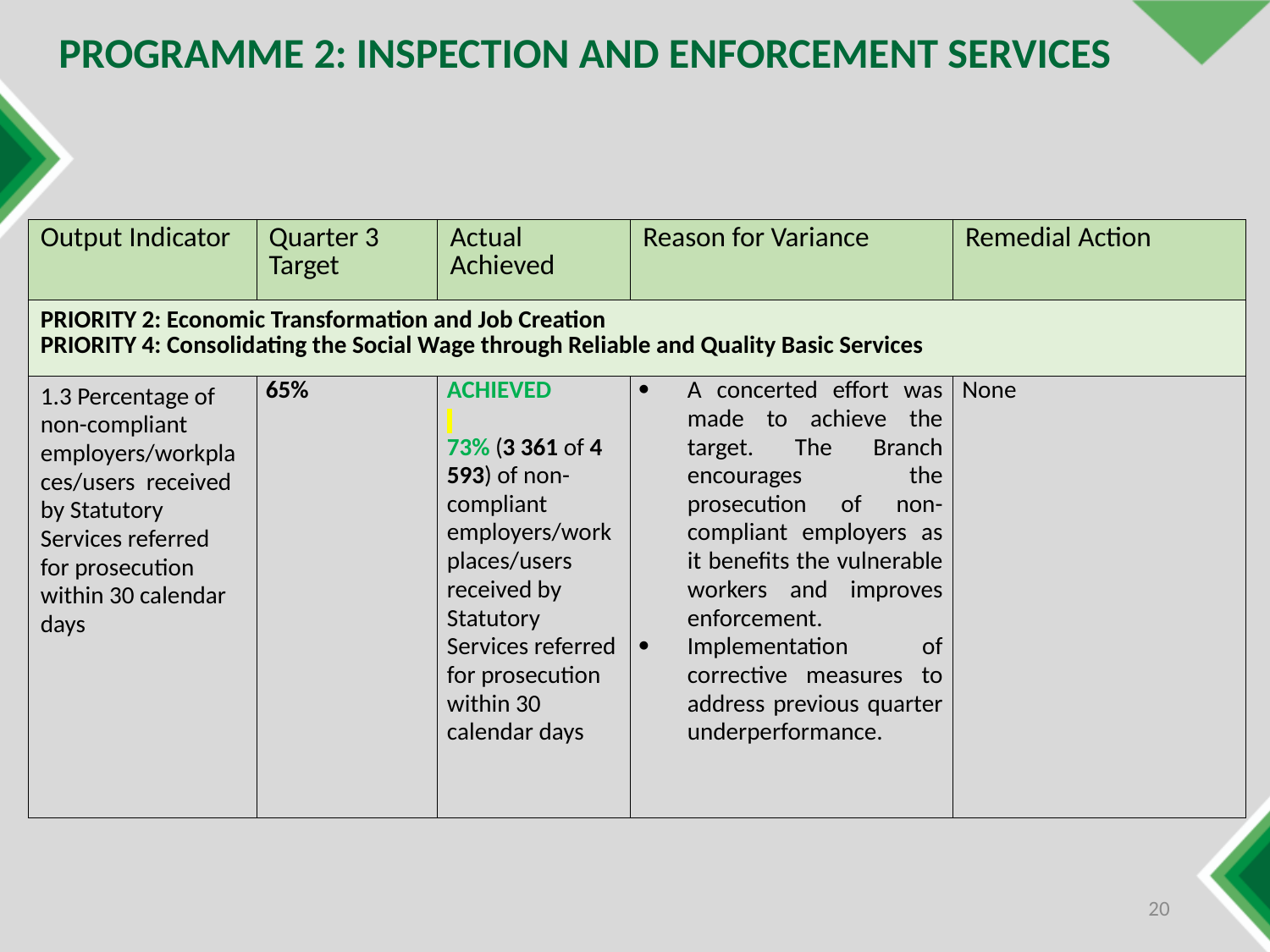

PROGRAMME 2: INSPECTION AND ENFORCEMENT SERVICES
| Output Indicator | Quarter 3 Target | Actual Achieved | Reason for Variance | Remedial Action |
| --- | --- | --- | --- | --- |
| PRIORITY 2: Economic Transformation and Job Creation PRIORITY 4: Consolidating the Social Wage through Reliable and Quality Basic Services |  |  |  |  |
| 1.3 Percentage of non-compliant employers/workplaces/users received by Statutory Services referred for prosecution within 30 calendar days | 65% | ACHIEVED   73% (3 361 of 4 593) of non-compliant employers/workplaces/users received by Statutory Services referred for prosecution within 30 calendar days | A concerted effort was made to achieve the target. The Branch encourages the prosecution of non-compliant employers as it benefits the vulnerable workers and improves enforcement. Implementation of corrective measures to address previous quarter underperformance. | None |
20